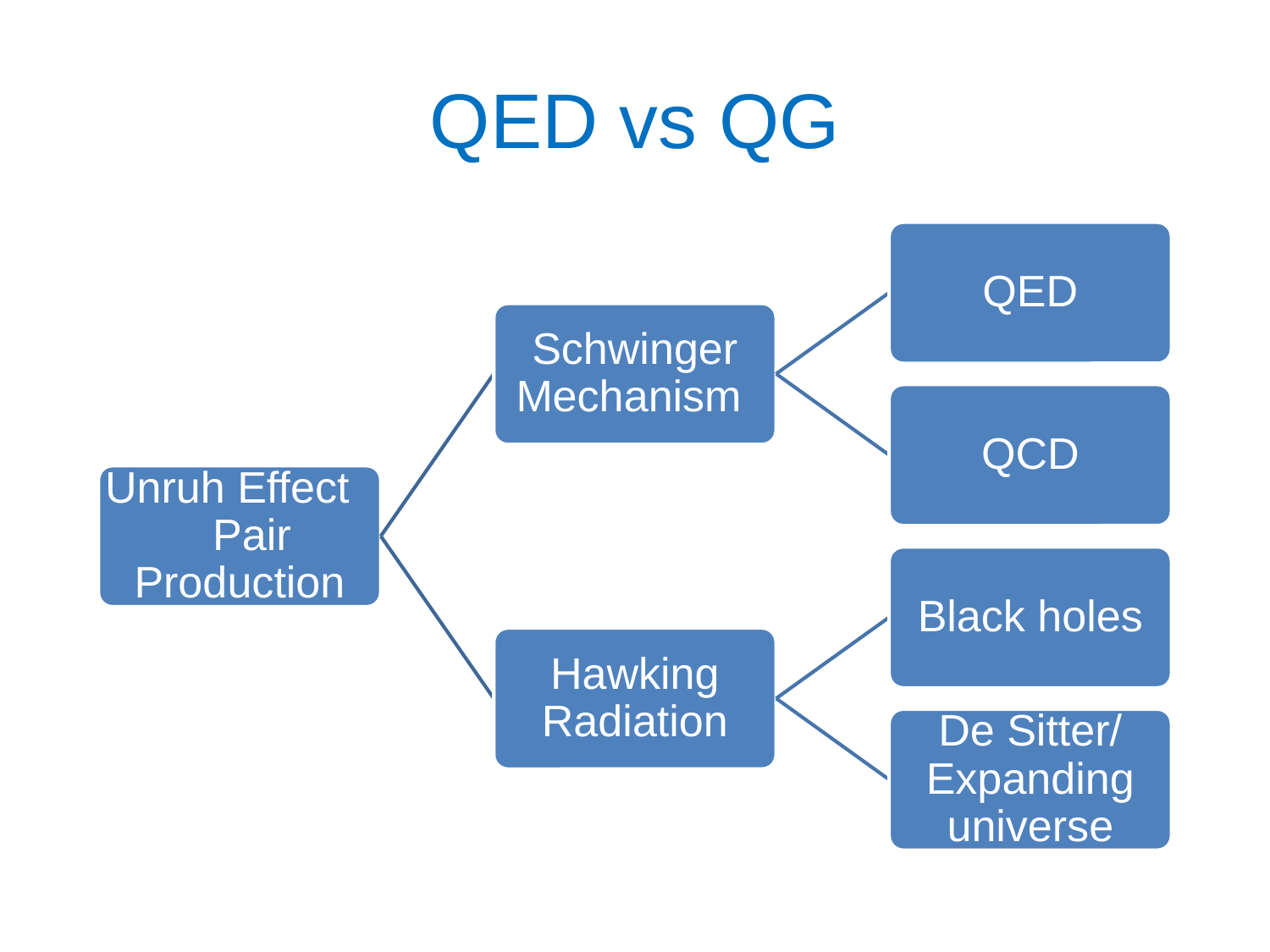

# QED vs QG
Unruh Effect     Pair Production

Schwinger Mechanism

QED

QCD

Hawking Radiation

Black holes

De Sitter/ Expanding universe